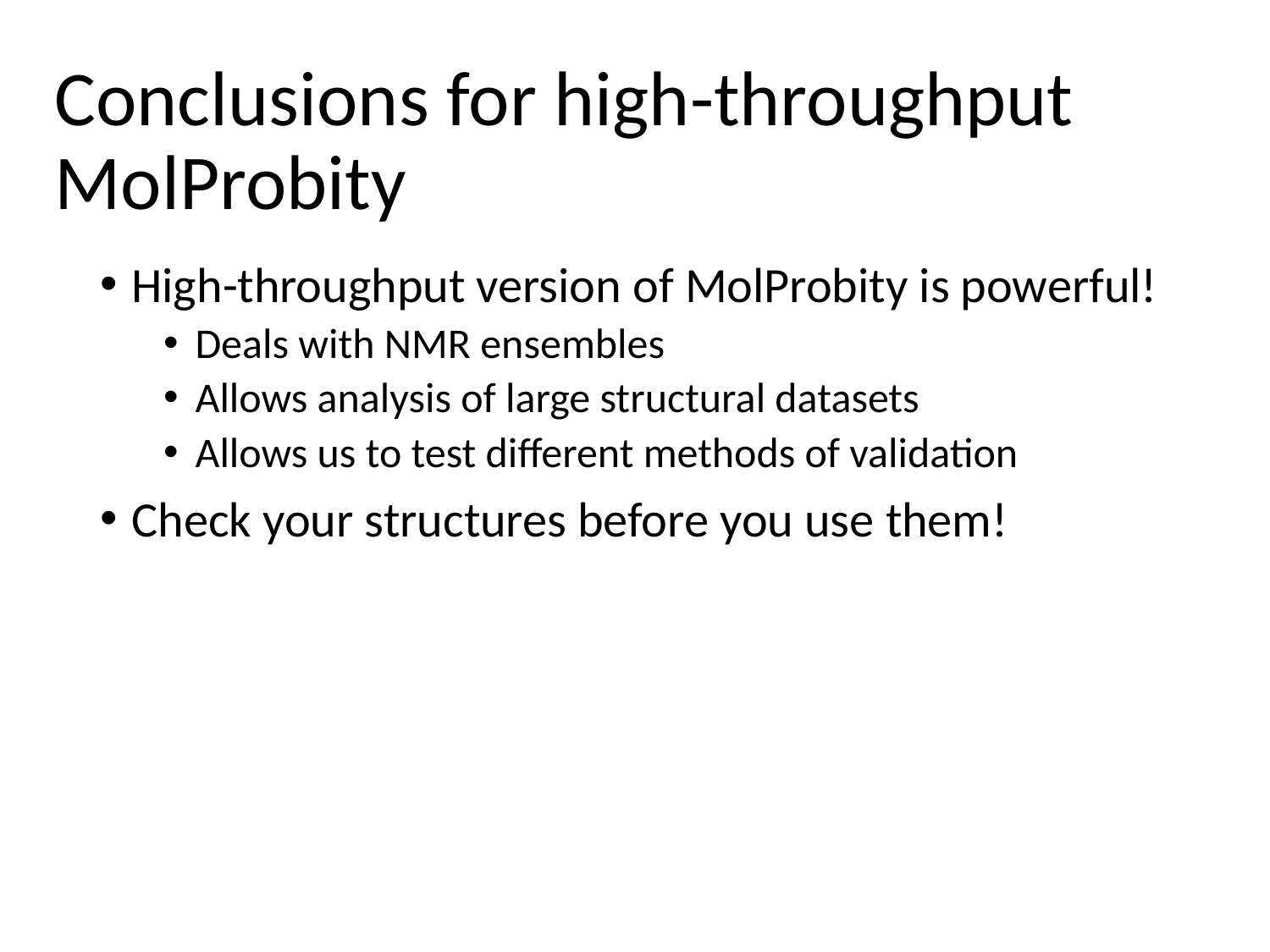

# Conclusions for high-throughput MolProbity
High-throughput version of MolProbity is powerful!
Deals with NMR ensembles
Allows analysis of large structural datasets
Allows us to test different methods of validation
Check your structures before you use them!